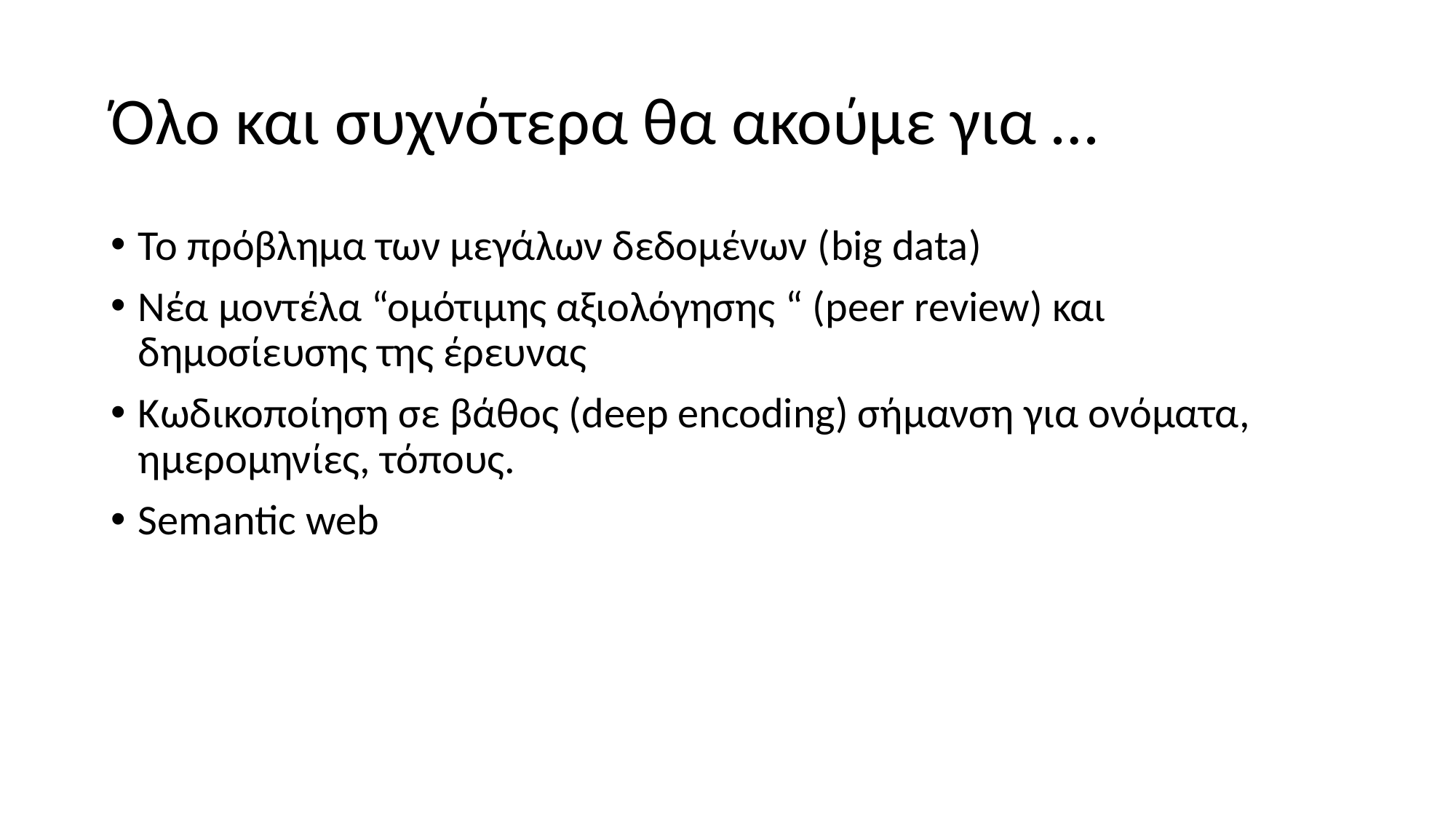

# Όλο και συχνότερα θα ακούμε για …
Το πρόβλημα των μεγάλων δεδομένων (big data)
Νέα μοντέλα “ομότιμης αξιολόγησης “ (peer review) και δημοσίευσης της έρευνας
Κωδικοποίηση σε βάθος (deep encoding) σήμανση για ονόματα, ημερομηνίες, τόπους.
Semantic web